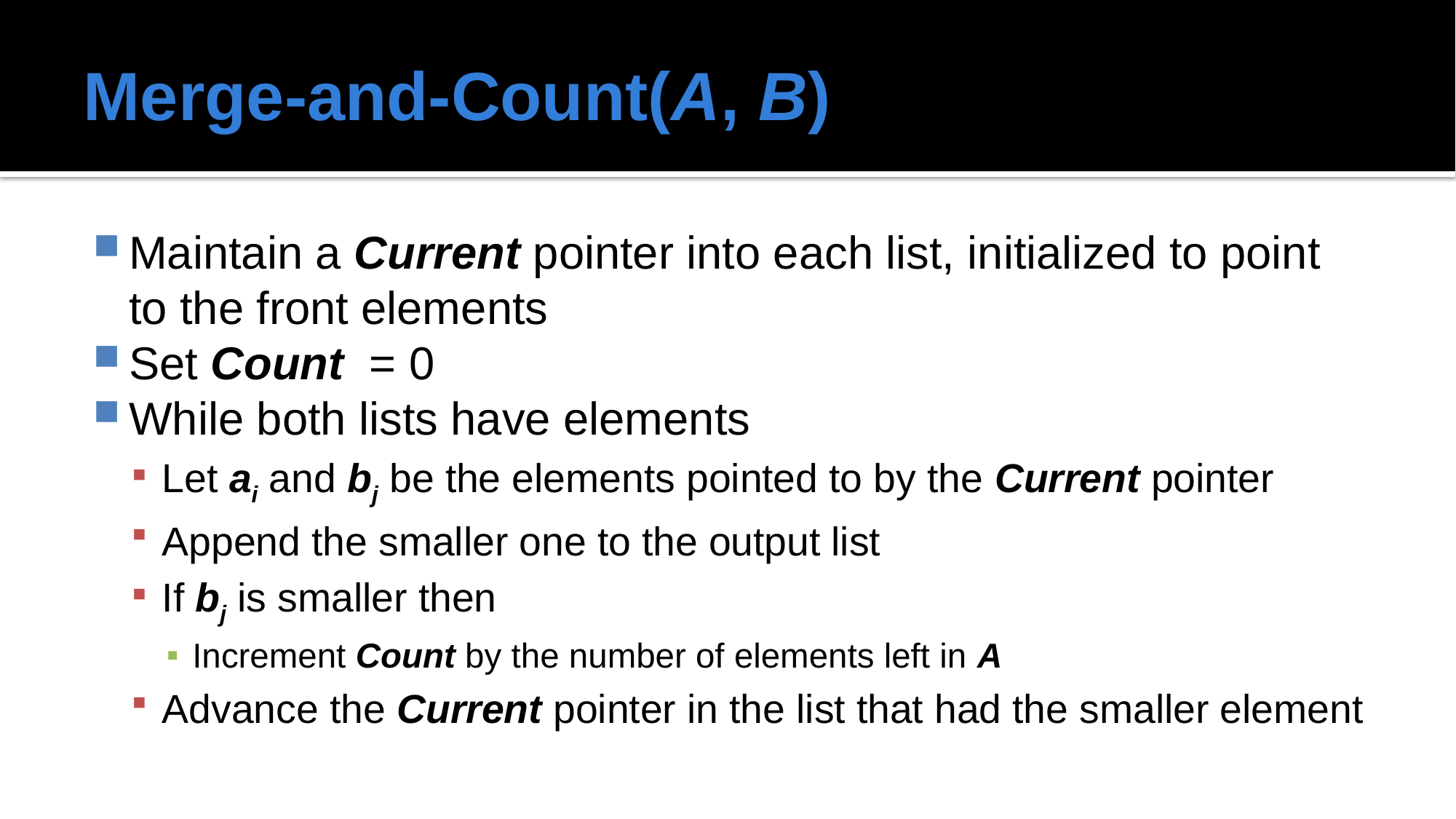

# Merge-and-Count(A, B)
Maintain a Current pointer into each list, initialized to point to the front elements
Set Count  = 0
While both lists have elements
Let ai and bj be the elements pointed to by the Current pointer
Append the smaller one to the output list
If bj is smaller then
Increment Count by the number of elements left in A
Advance the Current pointer in the list that had the smaller element